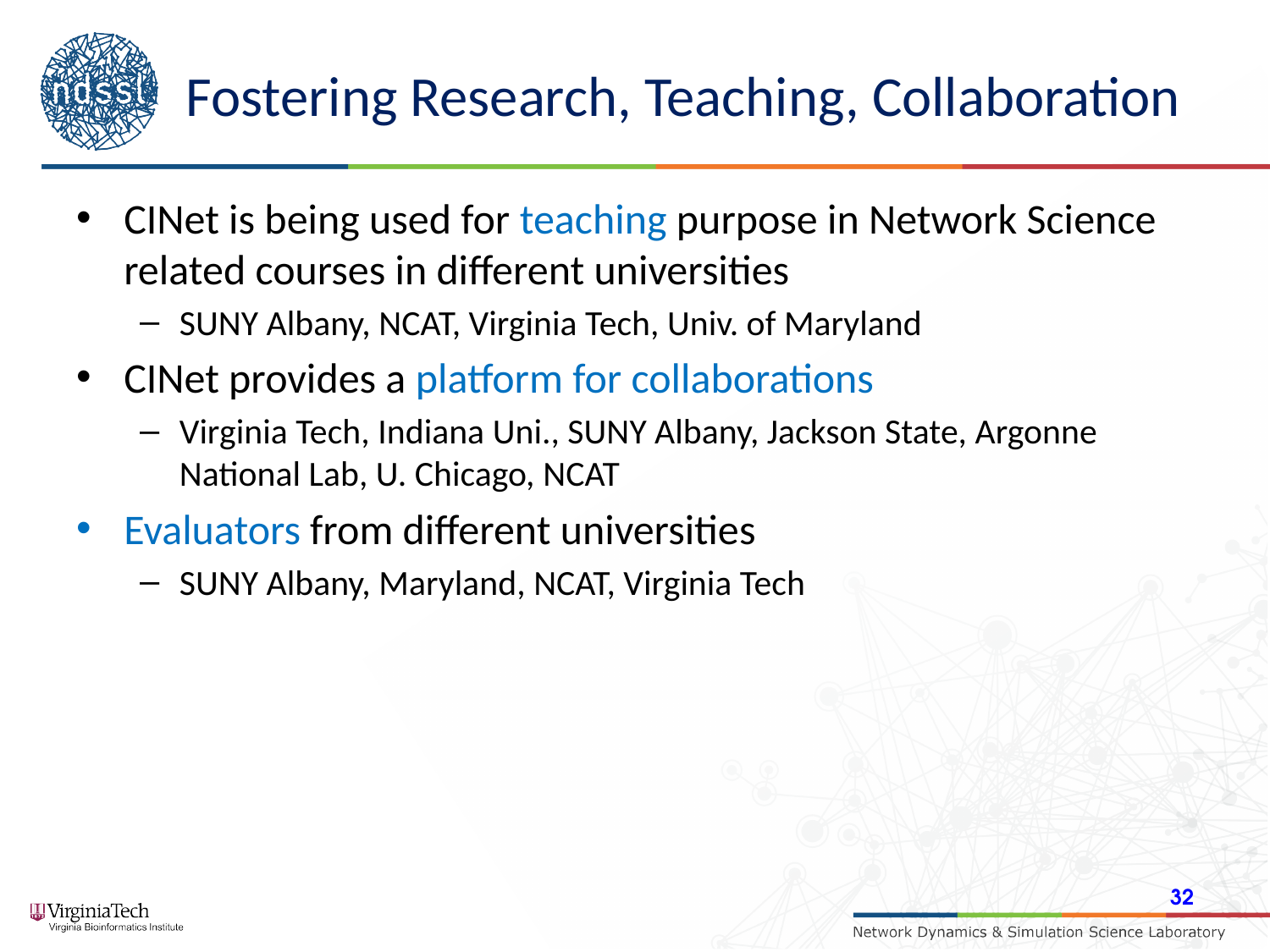

# Fostering Research, Teaching, Collaboration
CINet is being used for teaching purpose in Network Science related courses in different universities
SUNY Albany, NCAT, Virginia Tech, Univ. of Maryland
CINet provides a platform for collaborations
Virginia Tech, Indiana Uni., SUNY Albany, Jackson State, Argonne National Lab, U. Chicago, NCAT
Evaluators from different universities
SUNY Albany, Maryland, NCAT, Virginia Tech
32